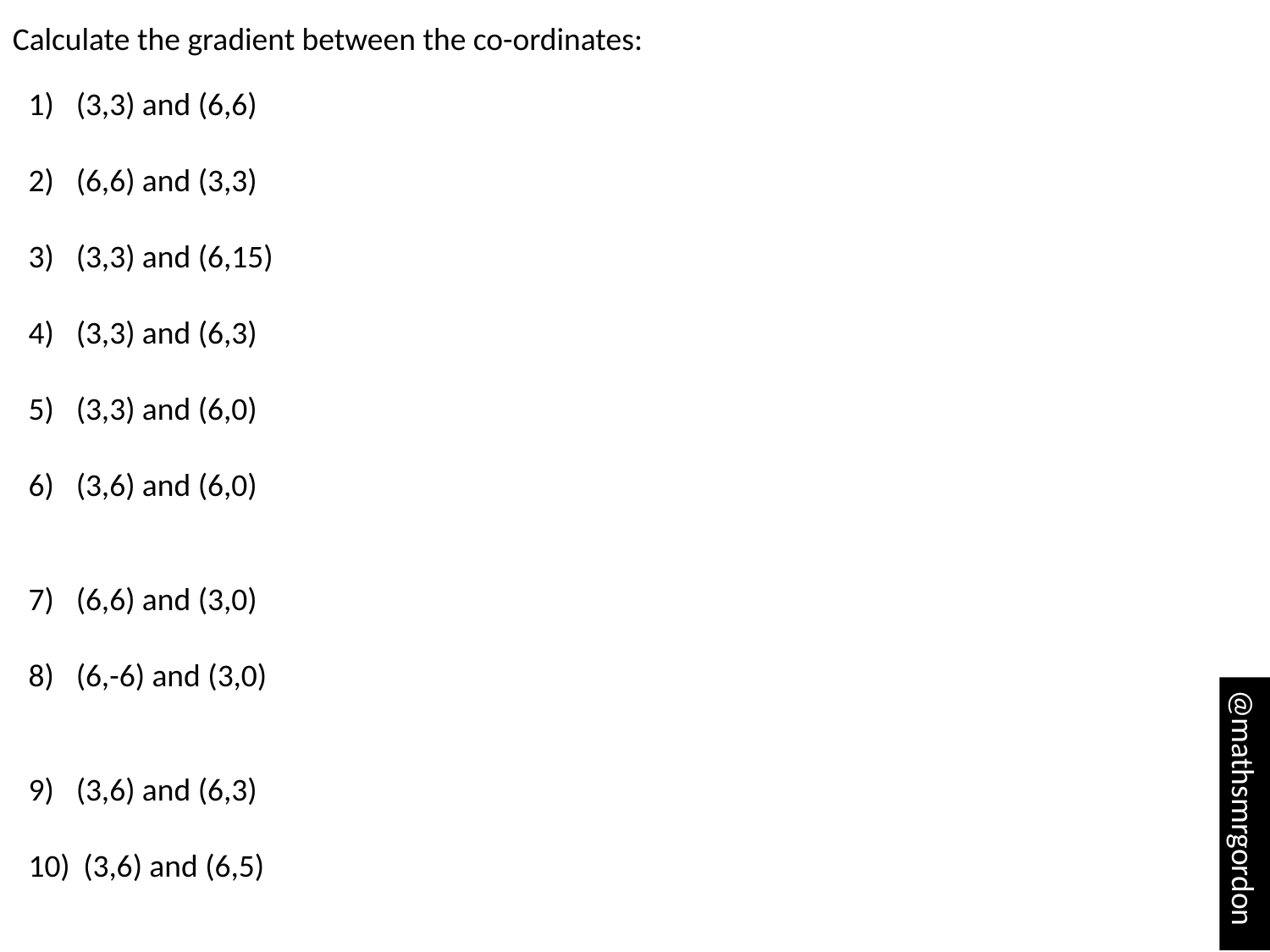

Calculate the gradient between the co-ordinates:

(3,3) and (6,6)

(6,6) and (3,3)

(3,3) and (6,15)

(3,3) and (6,3)

(3,3) and (6,0)

(3,6) and (6,0)

(6,6) and (3,0)

(6,-6) and (3,0)

(3,6) and (6,3)

 (3,6) and (6,5)

@mathsmrgordon